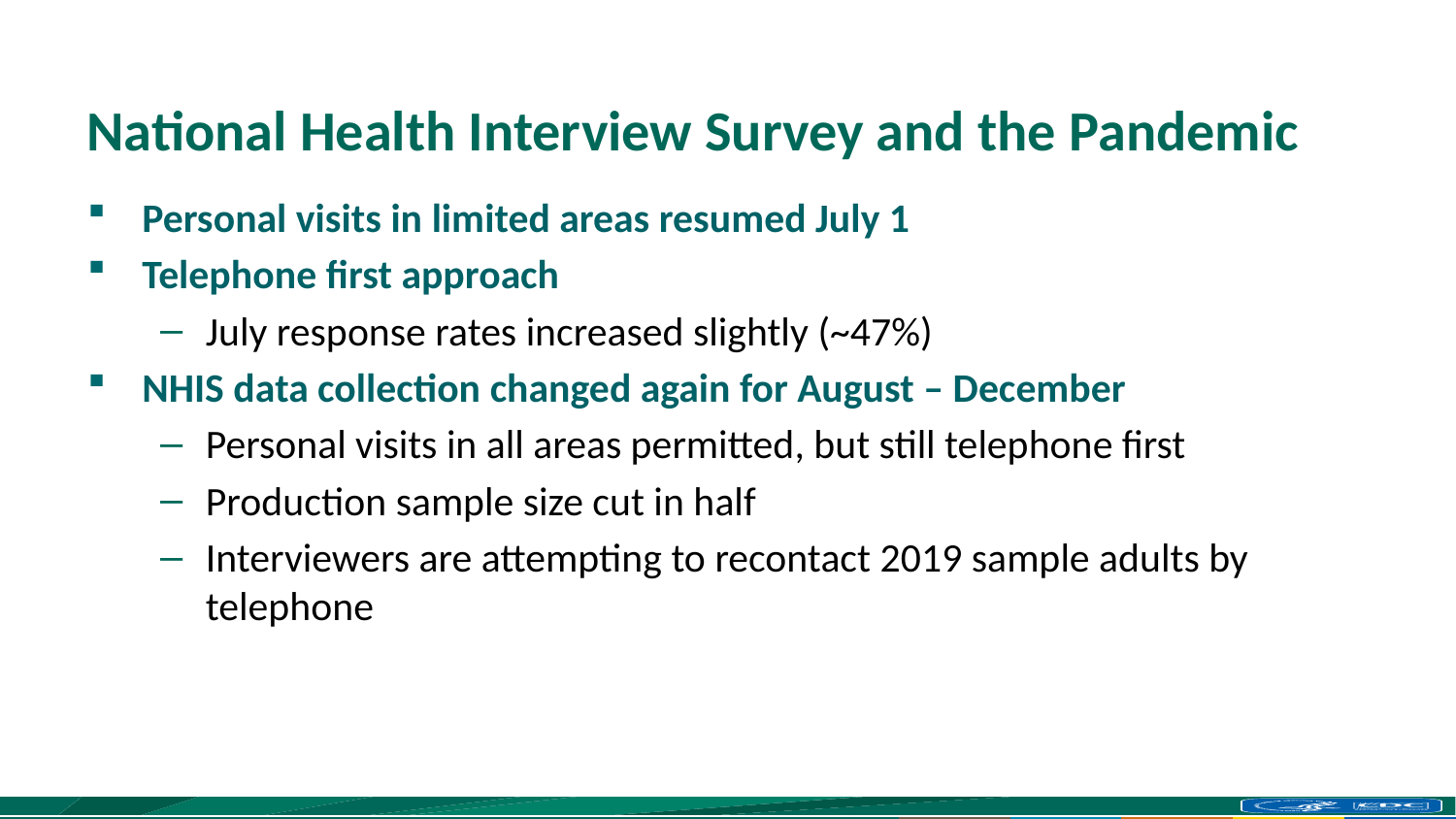

# National Health Interview Survey and the Pandemic
Personal visits in limited areas resumed July 1
Telephone first approach
July response rates increased slightly (~47%)
NHIS data collection changed again for August – December
Personal visits in all areas permitted, but still telephone first
Production sample size cut in half
Interviewers are attempting to recontact 2019 sample adults by telephone